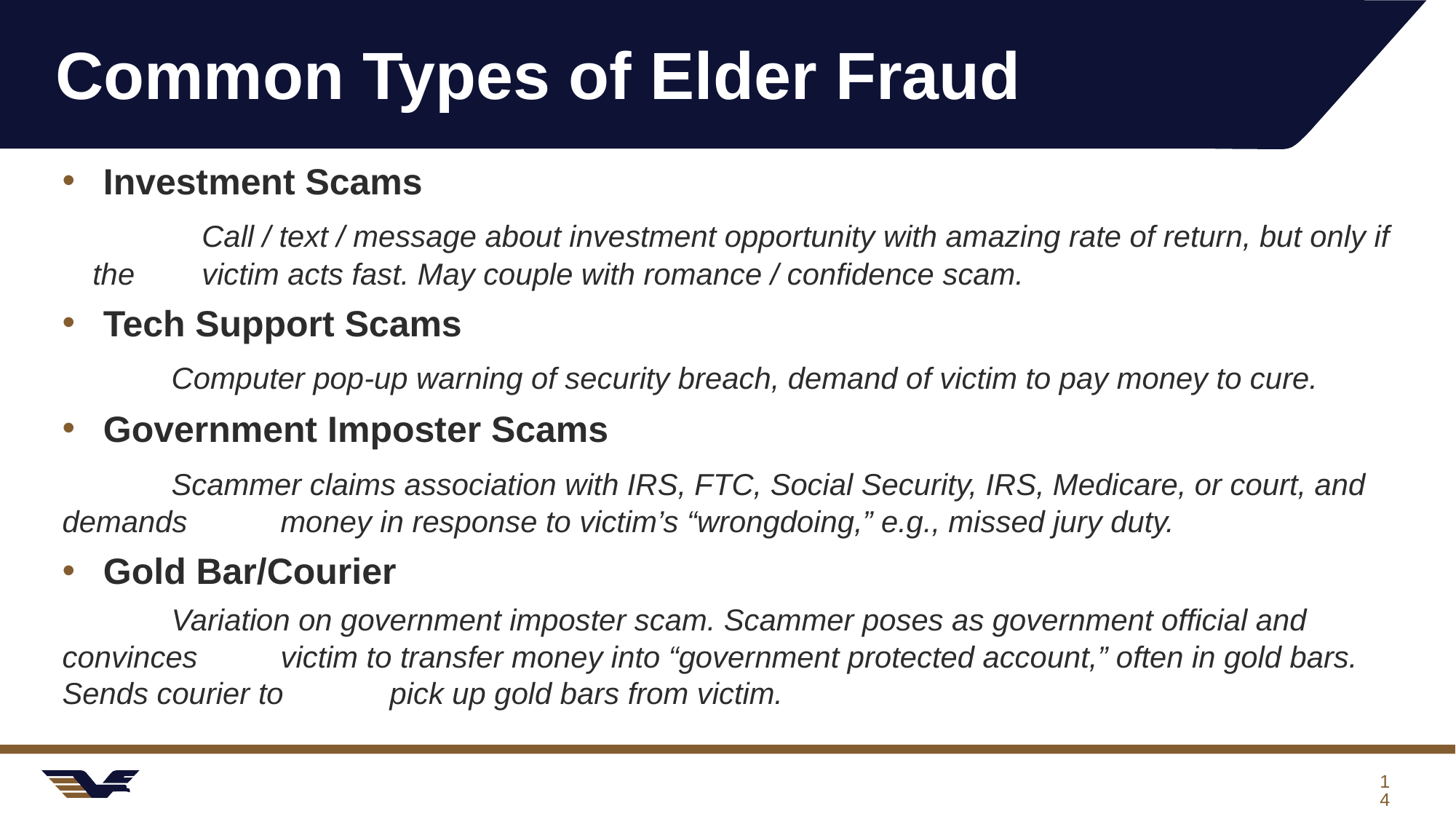

# Common Types of Elder Fraud
Investment Scams
	Call / text / message about investment opportunity with amazing rate of return, but only if the 	victim acts fast. May couple with romance / confidence scam.
Tech Support Scams
	Computer pop-up warning of security breach, demand of victim to pay money to cure.
Government Imposter Scams
	Scammer claims association with IRS, FTC, Social Security, IRS, Medicare, or court, and demands 	money in response to victim’s “wrongdoing,” e.g., missed jury duty.
Gold Bar/Courier
	Variation on government imposter scam. Scammer poses as government official and convinces 	victim to transfer money into “government protected account,” often in gold bars. Sends courier to 	pick up gold bars from victim.

14